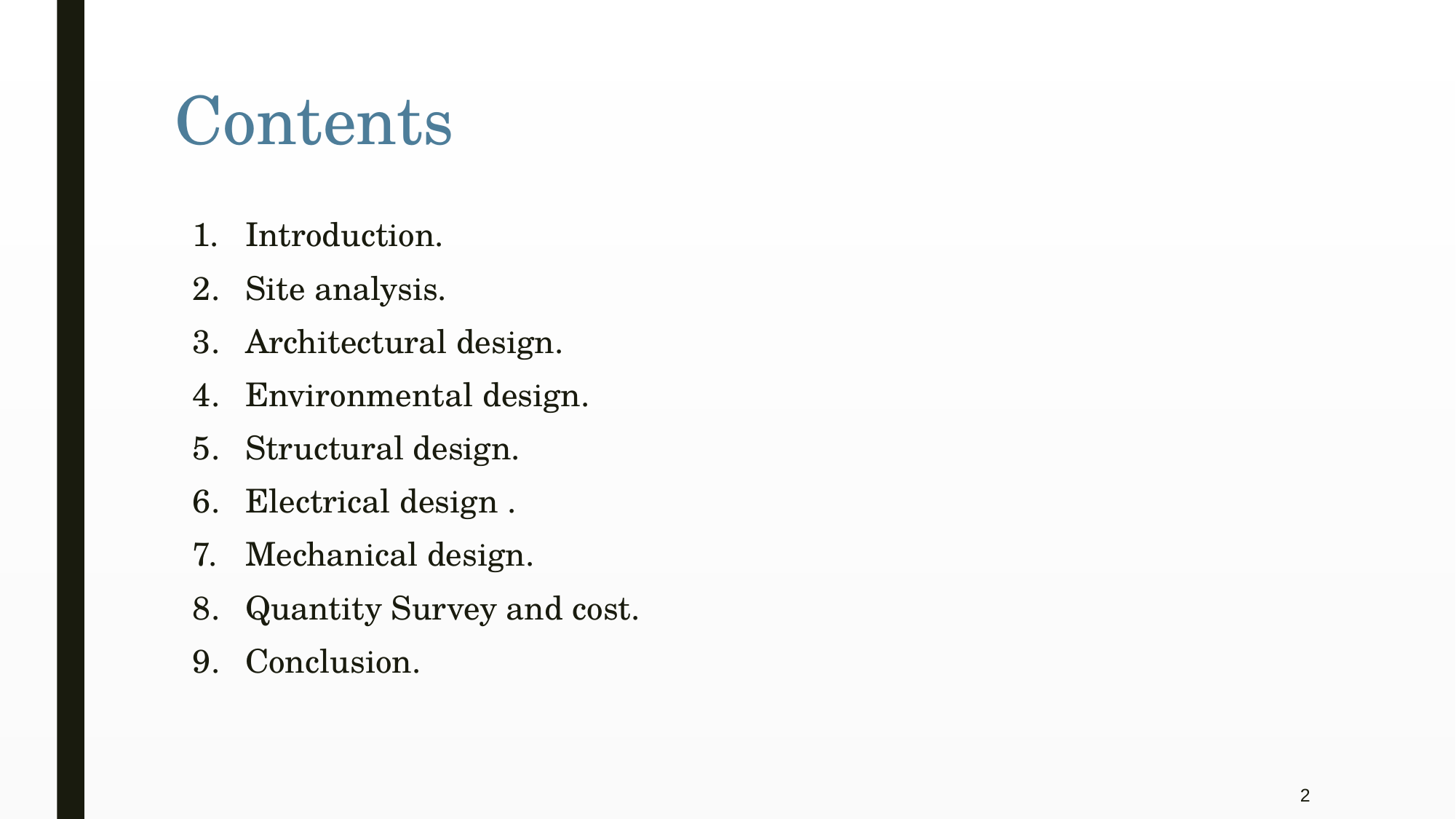

# Contents
Introduction.
Site analysis.
Architectural design.
Environmental design.
Structural design.
Electrical design .
Mechanical design.
Quantity Survey and cost.
Conclusion.

2